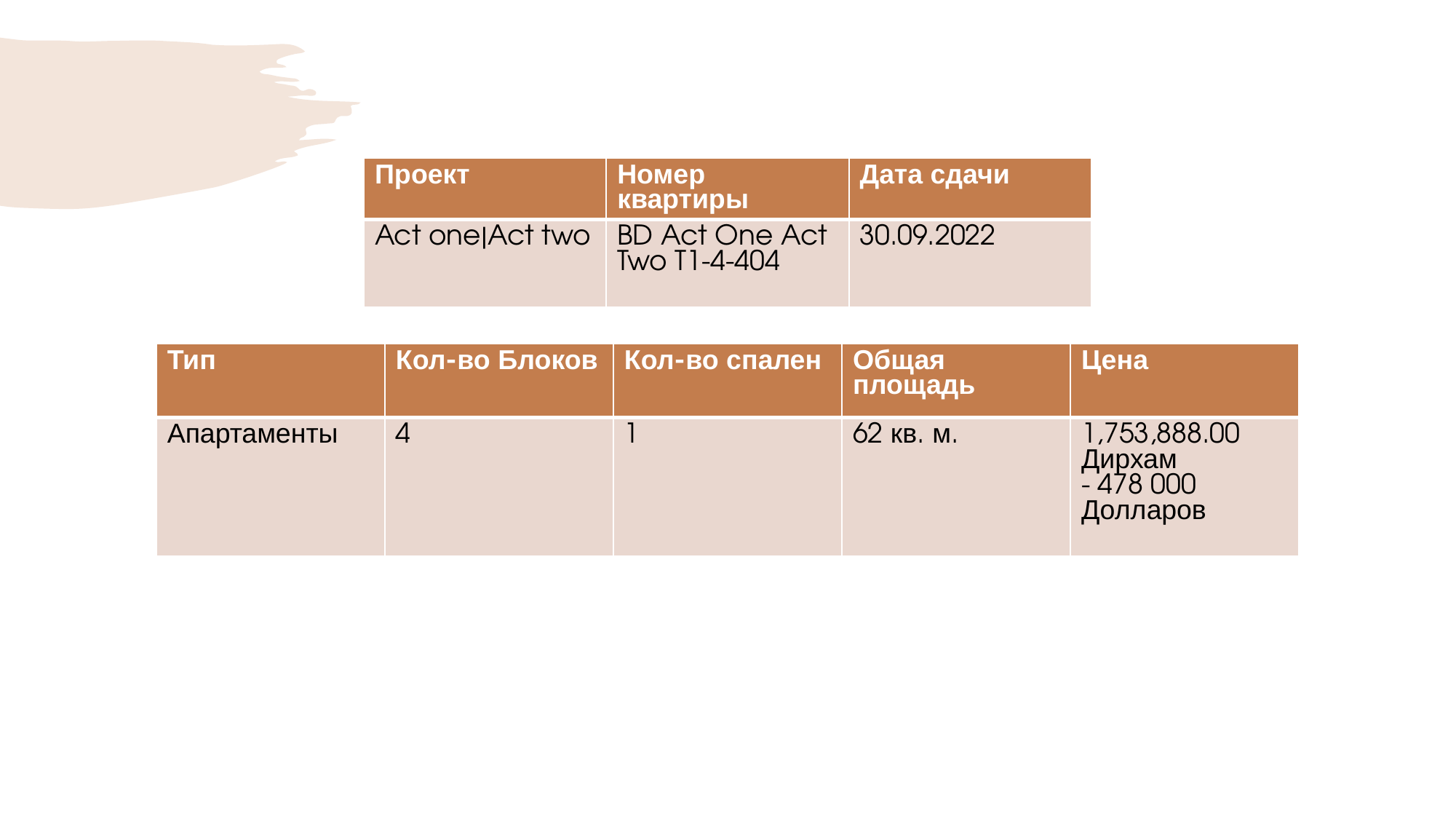

| Проект | Номер квартиры | Дата сдачи |
| --- | --- | --- |
| Act one|Act two | BD Act One Act Two T1-4-404 | 30.09.2022 |
| Тип | Кол-во Блоков | Кол-во спален | Общая площадь | Цена |
| --- | --- | --- | --- | --- |
| Апартаменты | 4 | 1 | 62 кв. м. | 1,753,888.00 Дирхам - 478 000 Долларов |